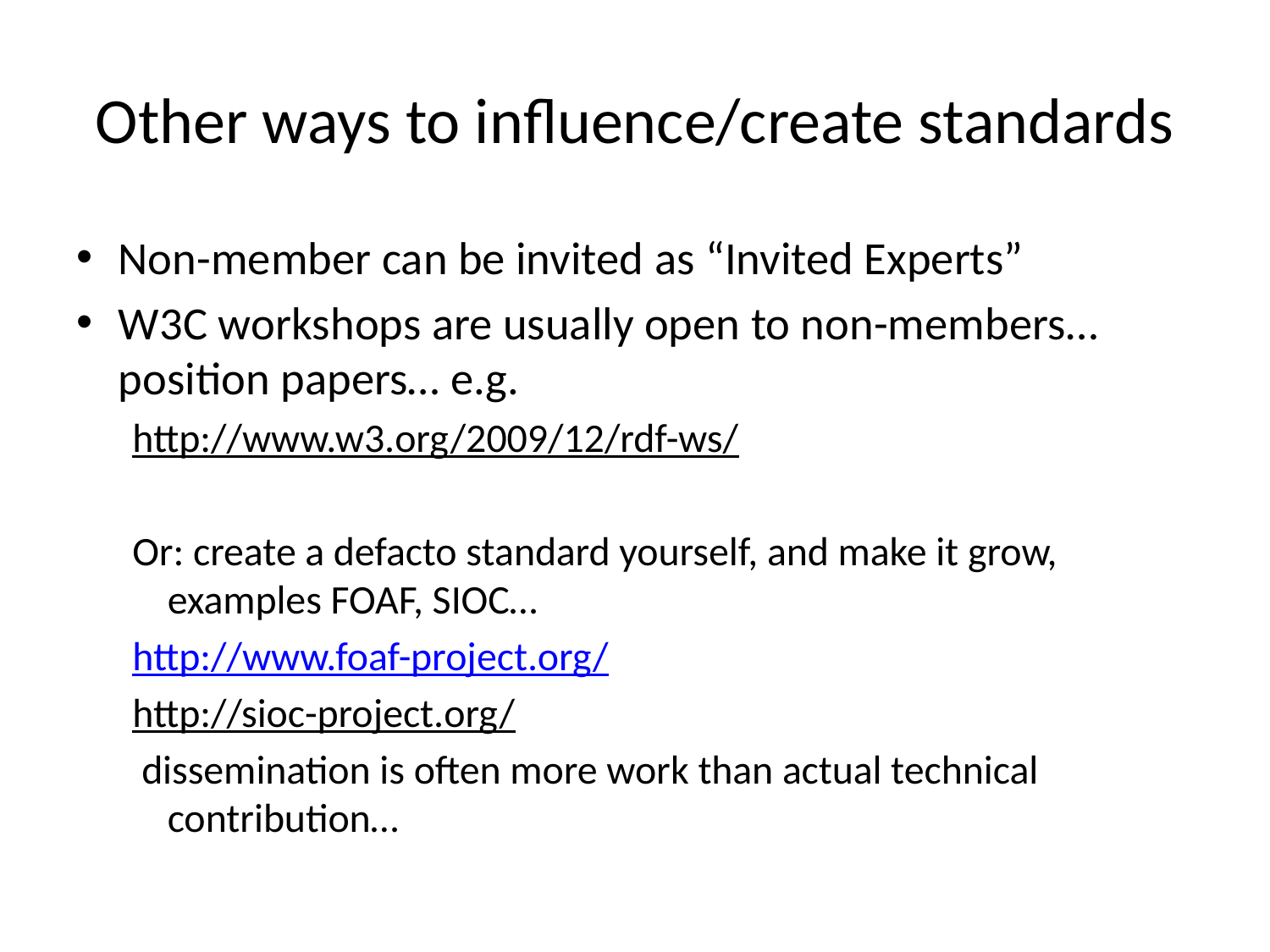

# Other ways to influence/create standards
Non-member can be invited as “Invited Experts”
W3C workshops are usually open to non-members… position papers… e.g.
http://www.w3.org/2009/12/rdf-ws/

Or: create a defacto standard yourself, and make it grow, examples FOAF, SIOC…
http://www.foaf-project.org/
http://sioc-project.org/
 dissemination is often more work than actual technical contribution…